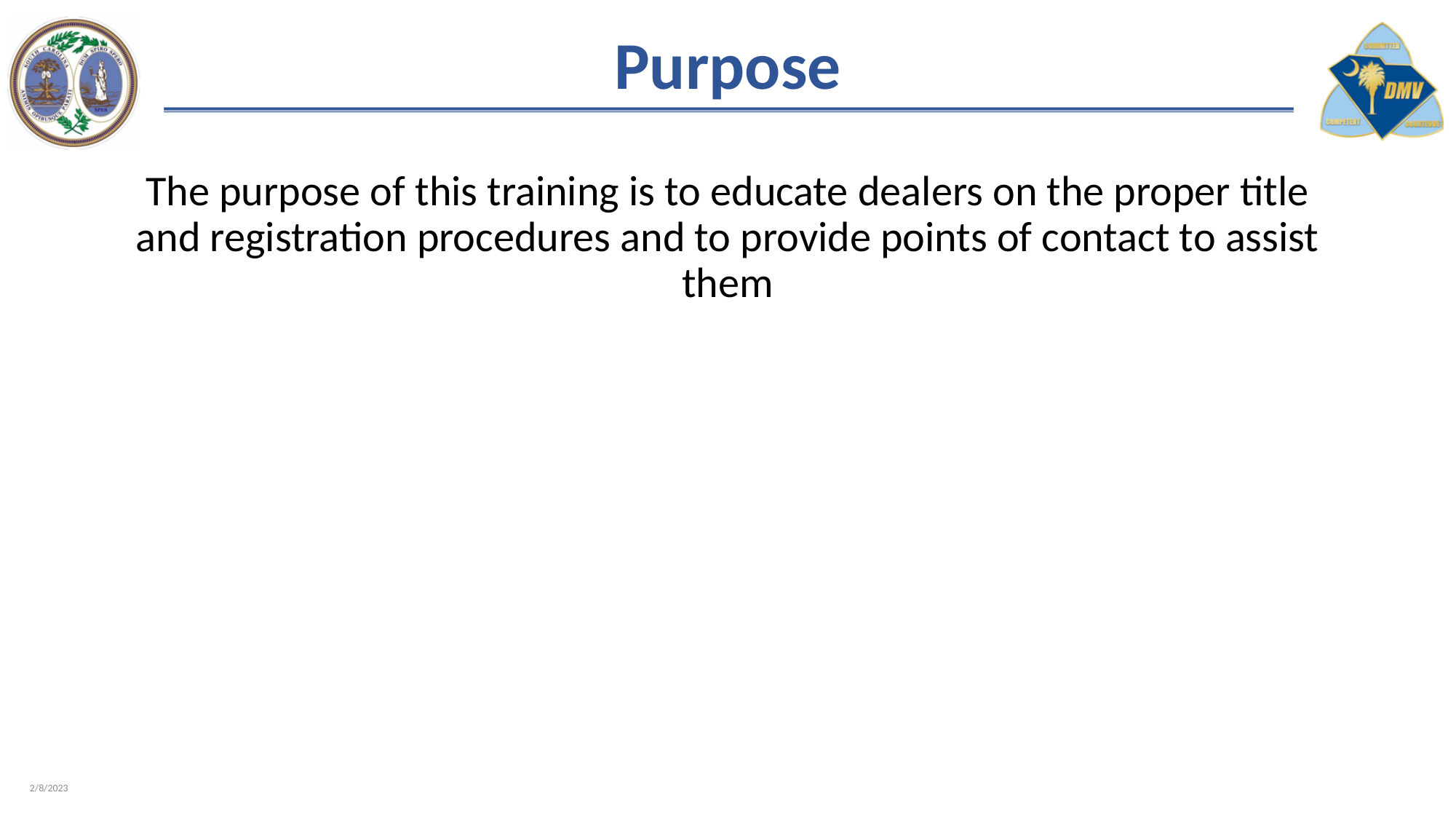

Purpose
The purpose of this training is to educate dealers on the proper title and registration procedures and to provide points of contact to assist them

2/8/2023